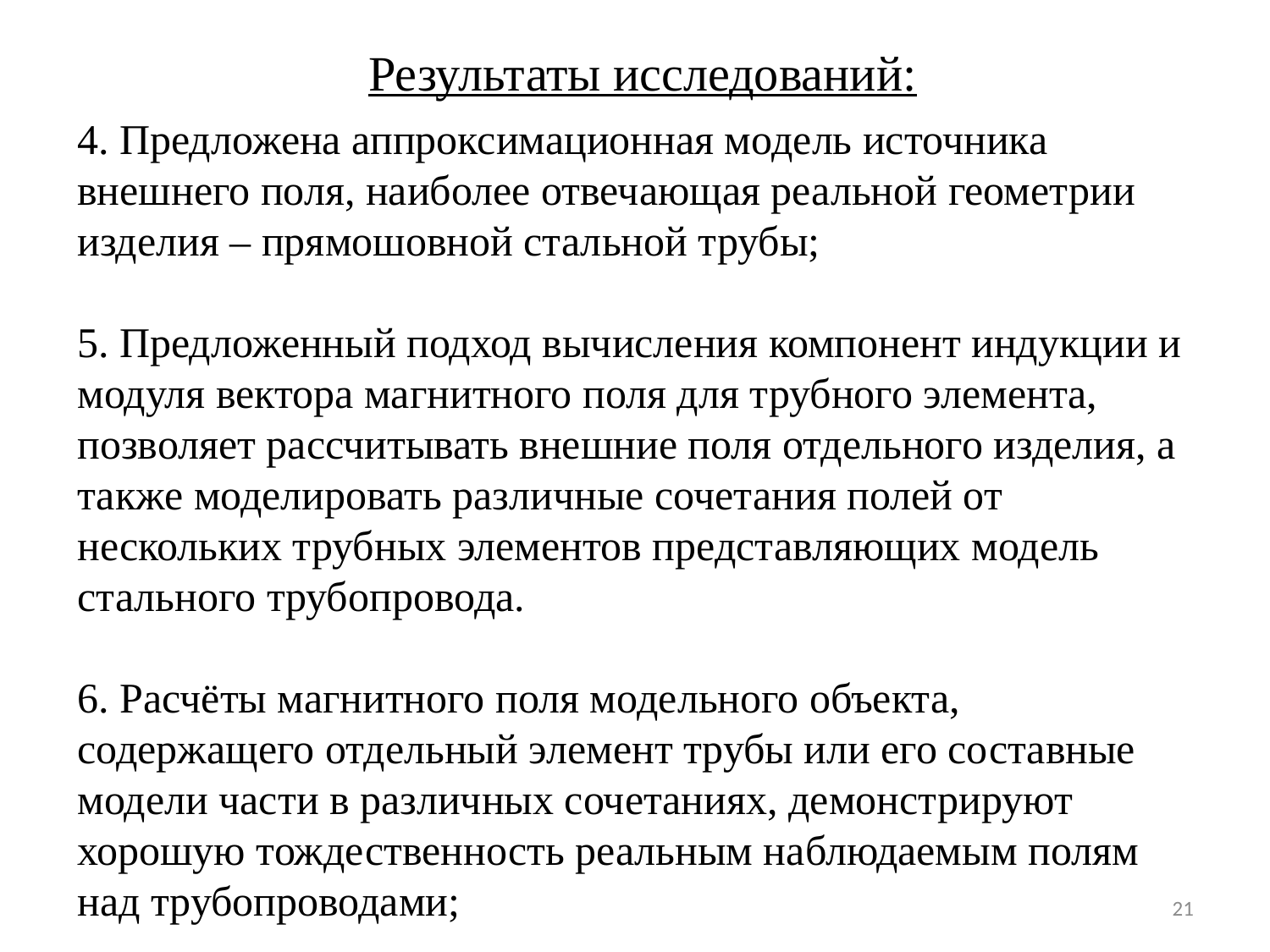

# Результаты исследований:
4. Предложена аппроксимационная модель источника внешнего поля, наиболее отвечающая реальной геометрии изделия – прямошовной стальной трубы;

5. Предложенный подход вычисления компонент индукции и модуля вектора магнитного поля для трубного элемента, позволяет рассчитывать внешние поля отдельного изделия, а также моделировать различные сочетания полей от нескольких трубных элементов представляющих модель стального трубопровода.

6. Расчёты магнитного поля модельного объекта, содержащего отдельный элемент трубы или его составные модели части в различных сочетаниях, демонстрируют хорошую тождественность реальным наблюдаемым полям над трубопроводами;

21